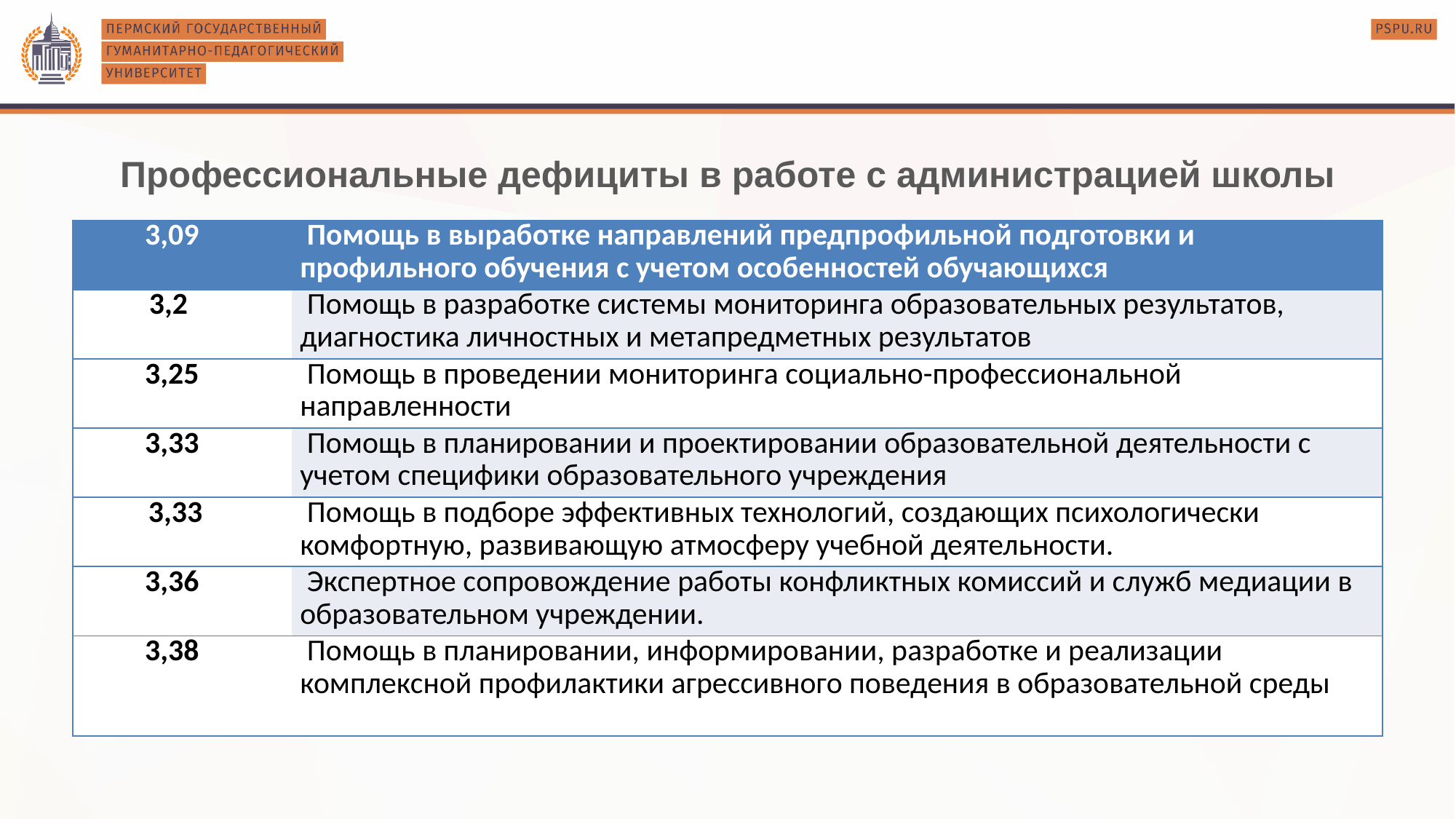

# Профессиональные дефициты в работе с администрацией школы
| 3,09 | Помощь в выработке направлений предпрофильной подготовки и профильного обучения с учетом особенностей обучающихся |
| --- | --- |
| 3,2 | Помощь в разработке системы мониторинга образовательных результатов, диагностика личностных и метапредметных результатов |
| 3,25 | Помощь в проведении мониторинга социально-профессиональной направленности |
| 3,33 | Помощь в планировании и проектировании образовательной деятельности с учетом специфики образовательного учреждения |
| 3,33 | Помощь в подборе эффективных технологий, создающих психологически комфортную, развивающую атмосферу учебной деятельности. |
| 3,36 | Экспертное сопровождение работы конфликтных комиссий и служб медиации в образовательном учреждении. |
| 3,38 | Помощь в планировании, информировании, разработке и реализации комплексной профилактики агрессивного поведения в образовательной среды |